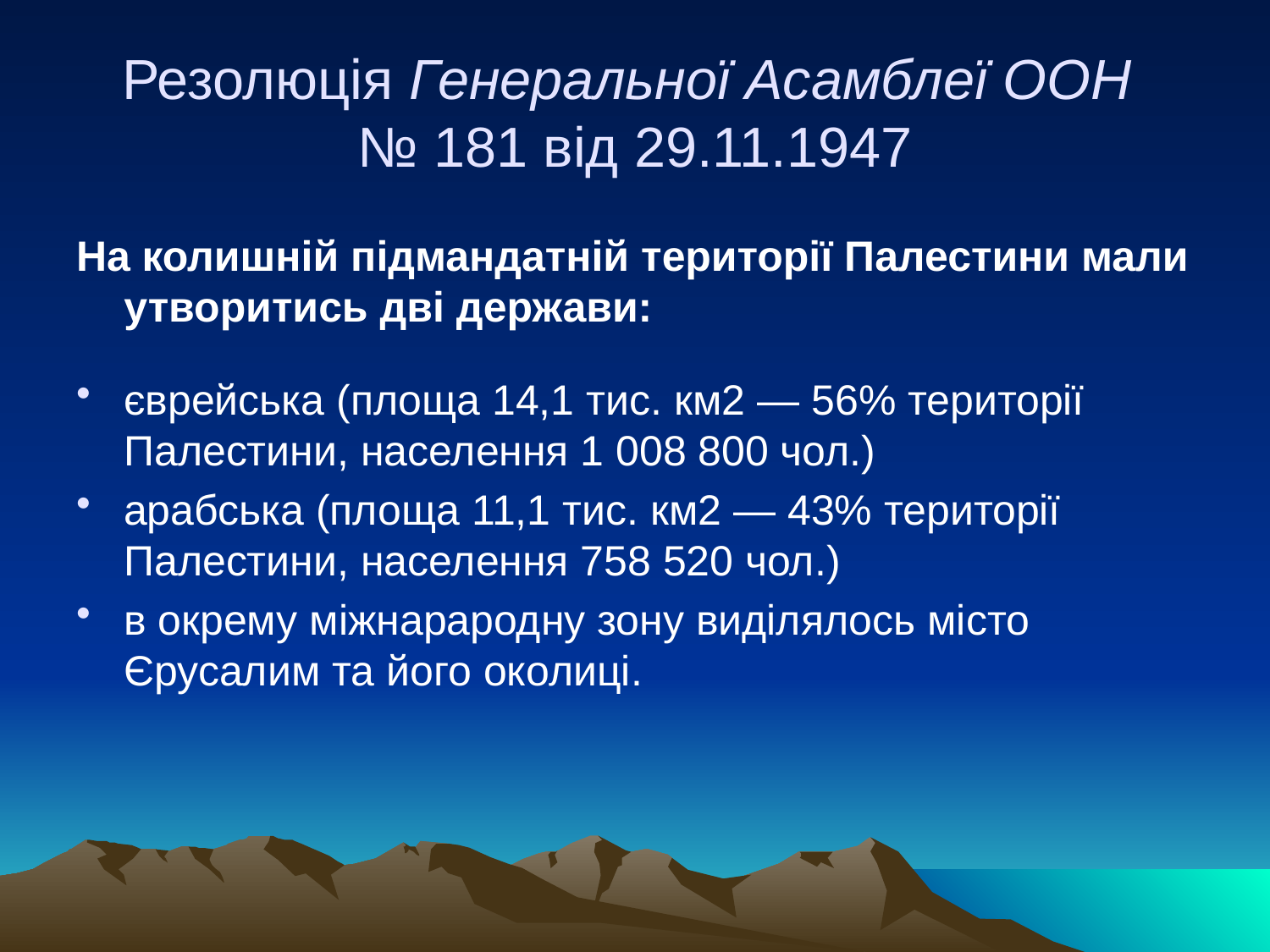

# Резолюція Генеральної Асамблеї ООН № 181 від 29.11.1947
На колишній підмандатній території Палестини мали утворитись дві держави:

єврейська (площа 14,1 тис. км2 — 56% території Палестини, населення 1 008 800 чол.)
арабська (площа 11,1 тис. км2 — 43% території Палестини, населення 758 520 чол.)
в окрему міжнарародну зону виділялось місто Єрусалим та його околиці.